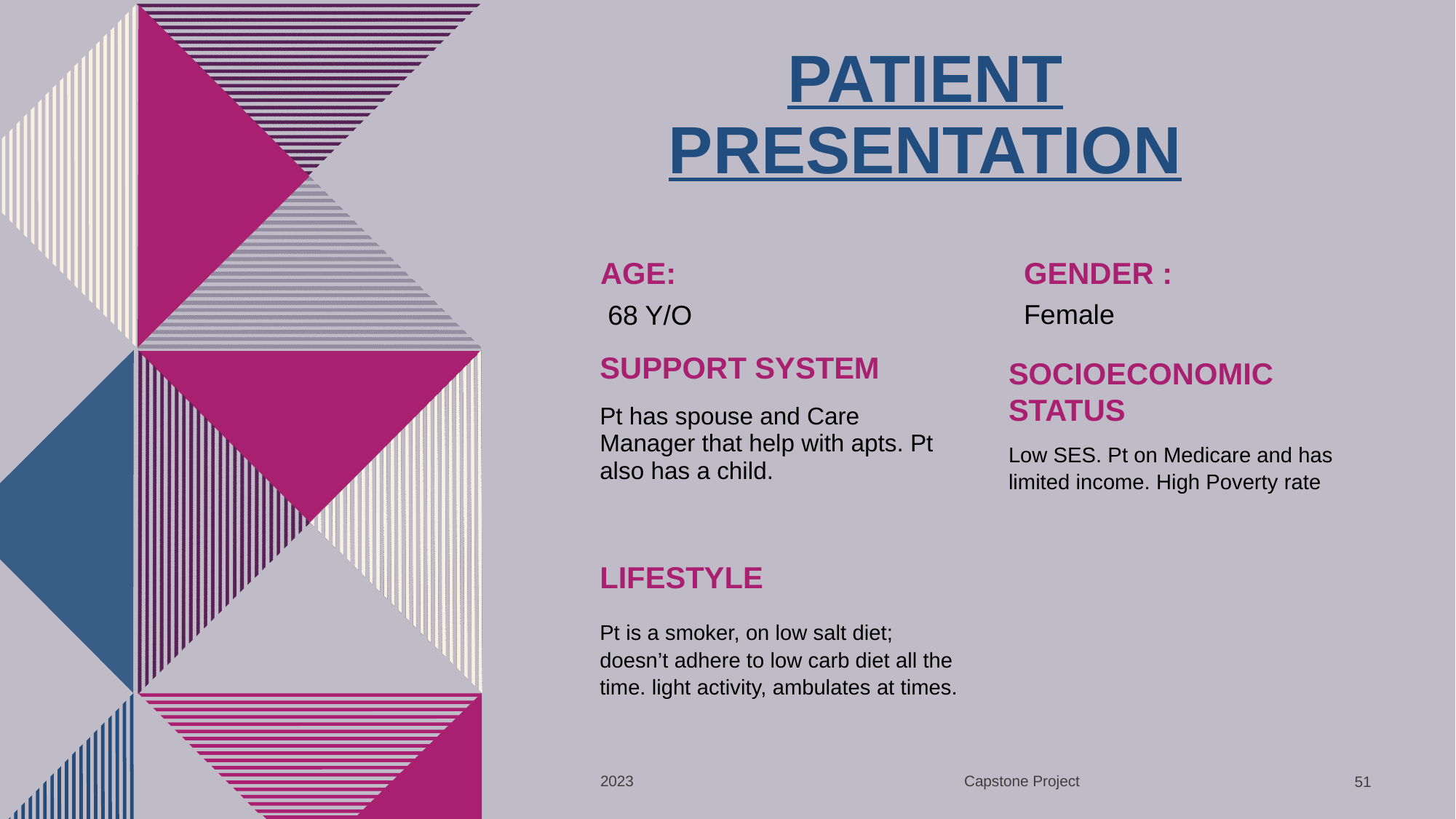

# Patient Presentation
Age:
Gender :
Female
 68 Y/O
Support system
Socioeconomic status
Pt has spouse and Care Manager that help with apts. Pt also has a child.
Low SES. Pt on Medicare and has limited income. High Poverty rate
Lifestyle
Pt is a smoker, on low salt diet; doesn’t adhere to low carb diet all the time. light activity, ambulates at times.
Capstone Project
2023
51